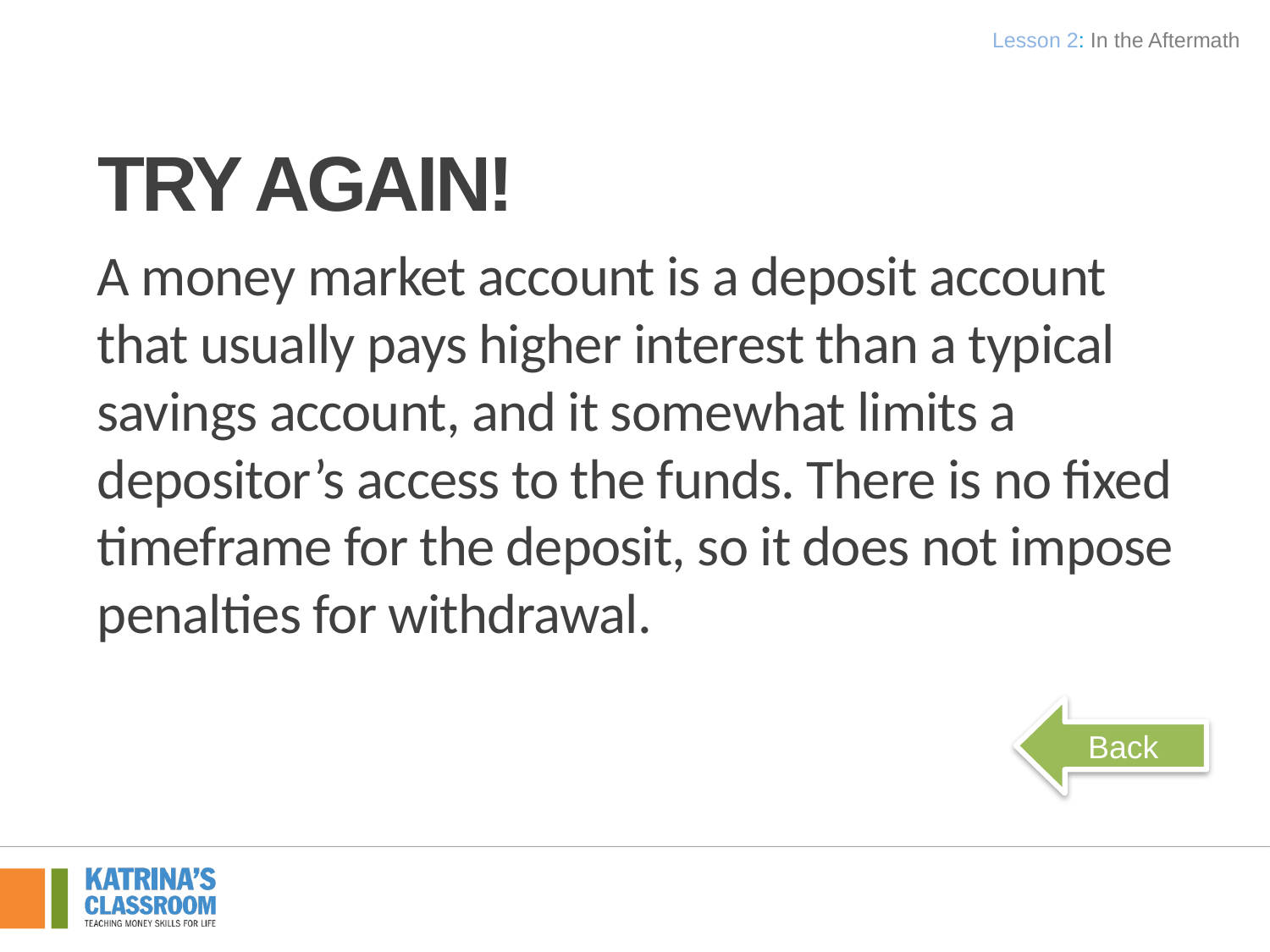

Lesson 2: In the Aftermath
# Try Again!
A money market account is a deposit account that usually pays higher interest than a typical savings account, and it somewhat limits a depositor’s access to the funds. There is no fixed timeframe for the deposit, so it does not impose penalties for withdrawal.
Back